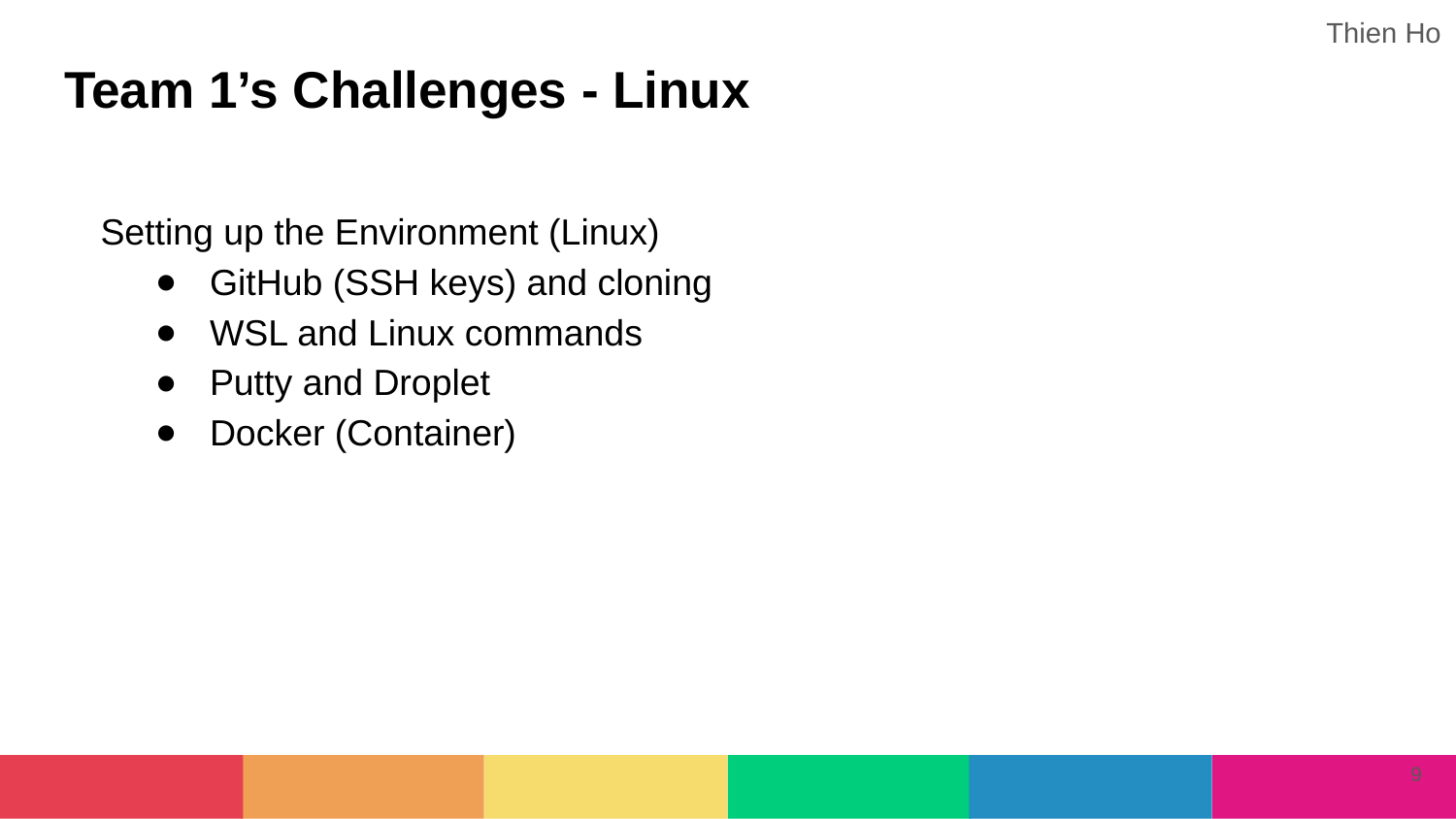

Thien Ho
# Team 1’s Challenges - Linux
Setting up the Environment (Linux)
GitHub (SSH keys) and cloning
WSL and Linux commands
Putty and Droplet
Docker (Container)

9